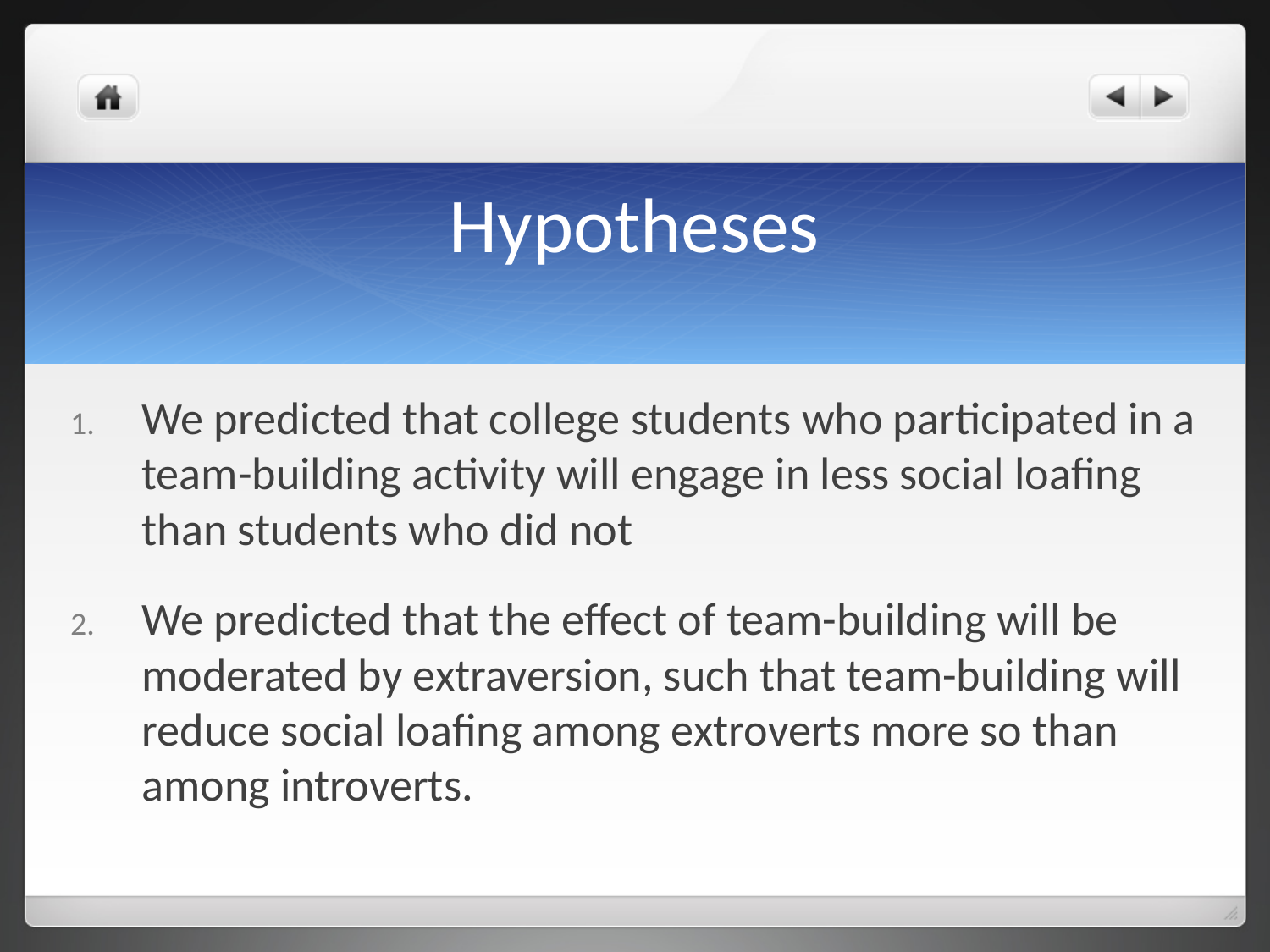

# Hypotheses
We predicted that college students who participated in a team-building activity will engage in less social loafing than students who did not
We predicted that the effect of team-building will be moderated by extraversion, such that team-building will reduce social loafing among extroverts more so than among introverts.